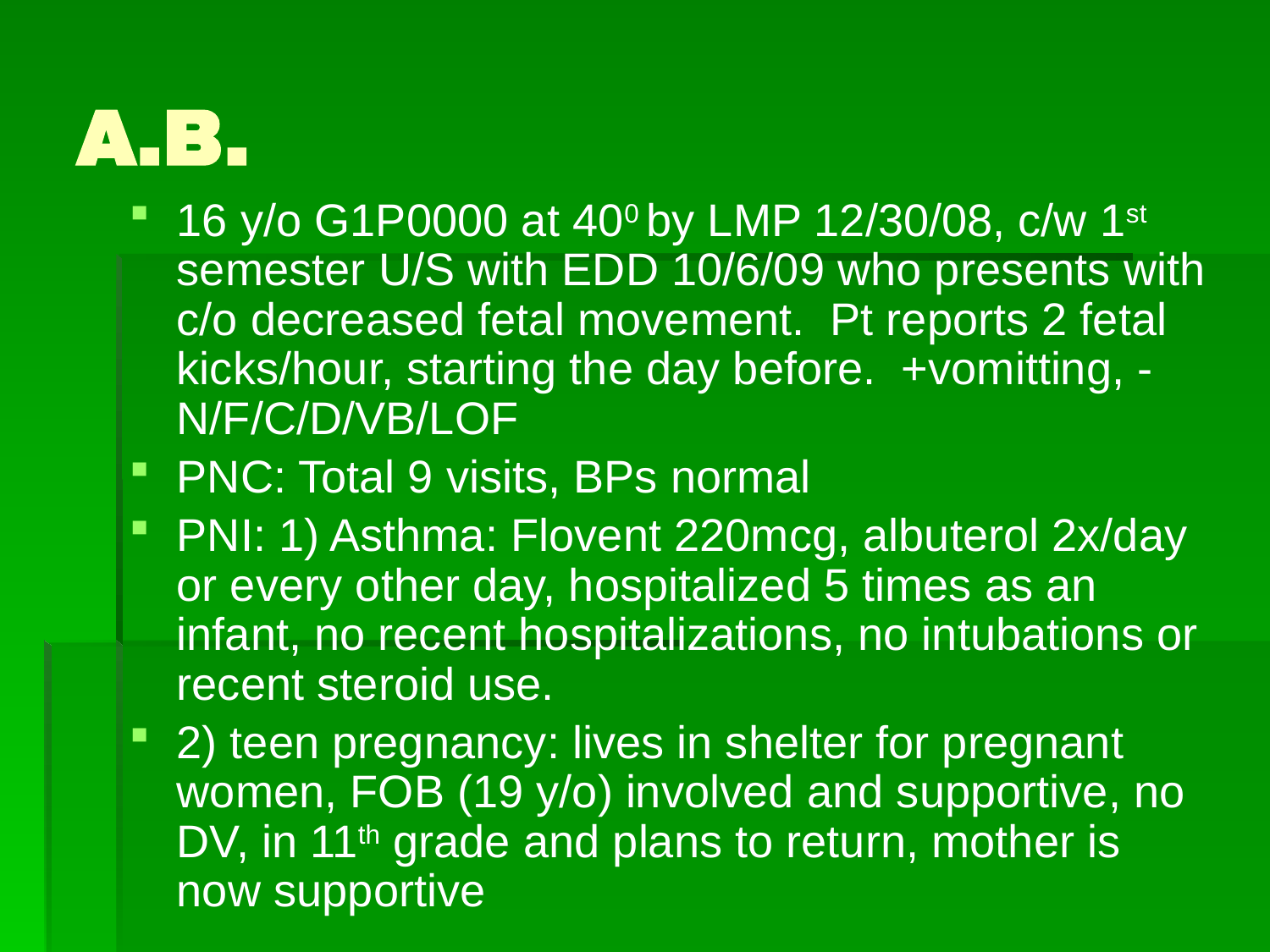

# A.B.
16 y/o G1P0000 at 400 by LMP 12/30/08, c/w 1st semester U/S with EDD 10/6/09 who presents with c/o decreased fetal movement.  Pt reports 2 fetal kicks/hour, starting the day before.  +vomitting, -N/F/C/D/VB/LOF
PNC: Total 9 visits, BPs normal
PNI: 1) Asthma: Flovent 220mcg, albuterol 2x/day or every other day, hospitalized 5 times as an infant, no recent hospitalizations, no intubations or recent steroid use.
2) teen pregnancy: lives in shelter for pregnant women, FOB (19 y/o) involved and supportive, no DV, in 11th grade and plans to return, mother is now supportive